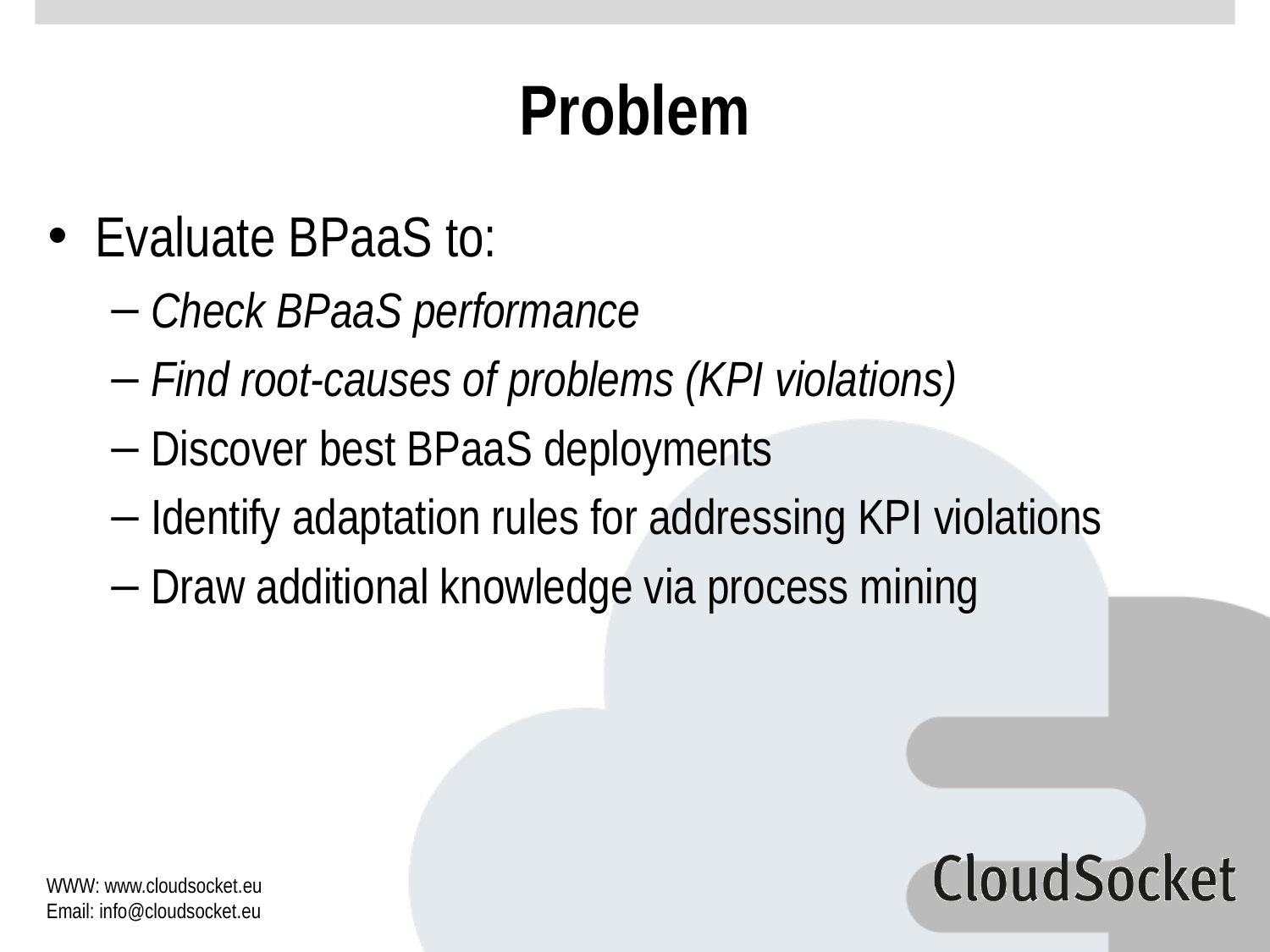

# Problem
Evaluate BPaaS to:
Check BPaaS performance
Find root-causes of problems (KPI violations)
Discover best BPaaS deployments
Identify adaptation rules for addressing KPI violations
Draw additional knowledge via process mining